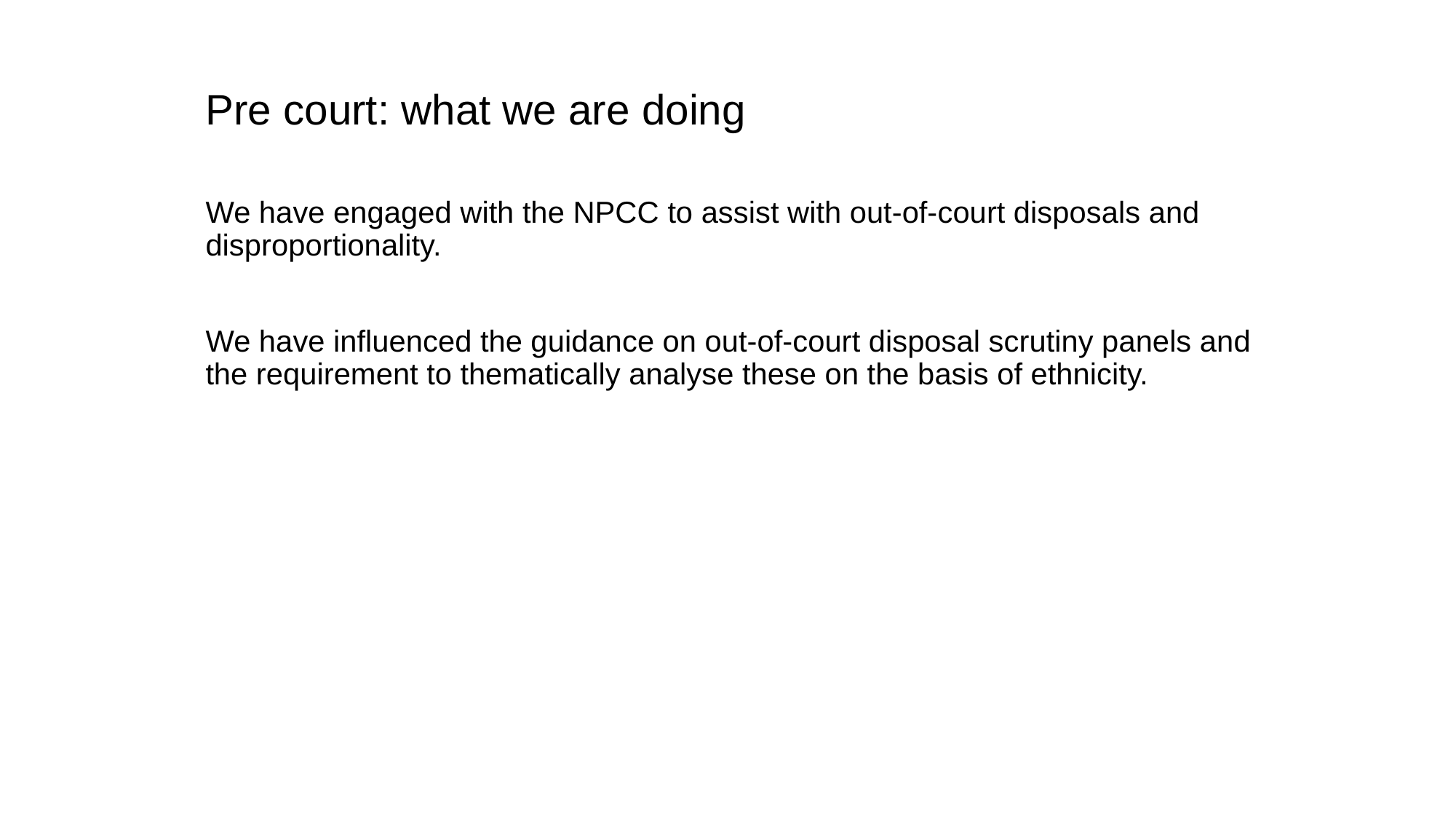

Pre court: what we are doing

We have engaged with the NPCC to assist with out-of-court disposals and disproportionality.

We have influenced the guidance on out-of-court disposal scrutiny panels and the requirement to thematically analyse these on the basis of ethnicity.